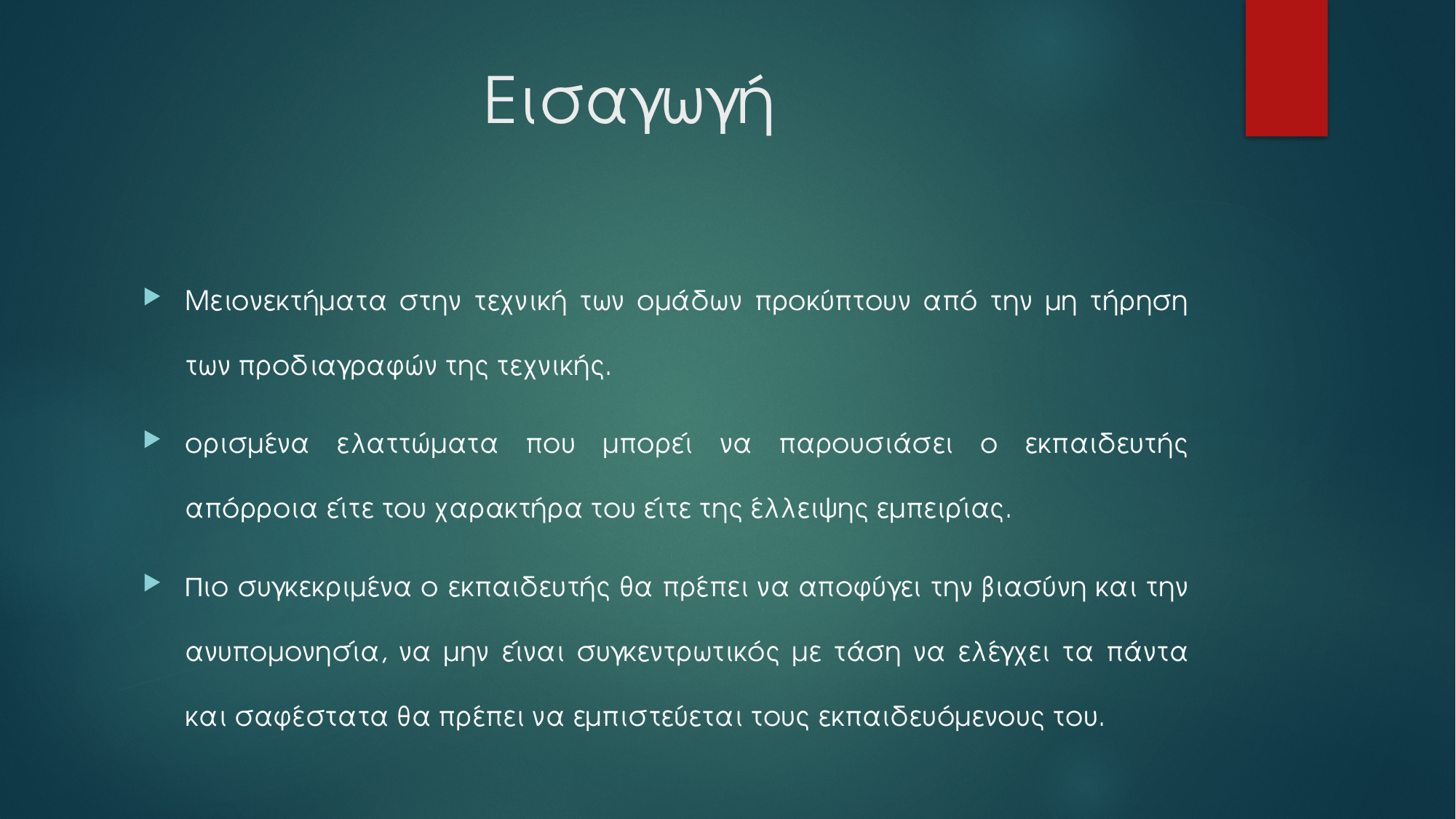

# Εισαγωγή
Μειονεκτήματα στην τεχνική των ομάδων προκύπτουν από την μη τήρηση των προδιαγραφών της τεχνικής.
ορισμένα ελαττώματα που μπορεί να παρουσιάσει ο εκπαιδευτής απόρροια είτε του χαρακτήρα του είτε της έλλειψης εμπειρίας.
Πιο συγκεκριμένα ο εκπαιδευτής θα πρέπει να αποφύγει την βιασύνη και την ανυπομονησία, να μην είναι συγκεντρωτικός με τάση να ελέγχει τα πάντα και σαφέστατα θα πρέπει να εμπιστεύεται τους εκπαιδευόμενους του.